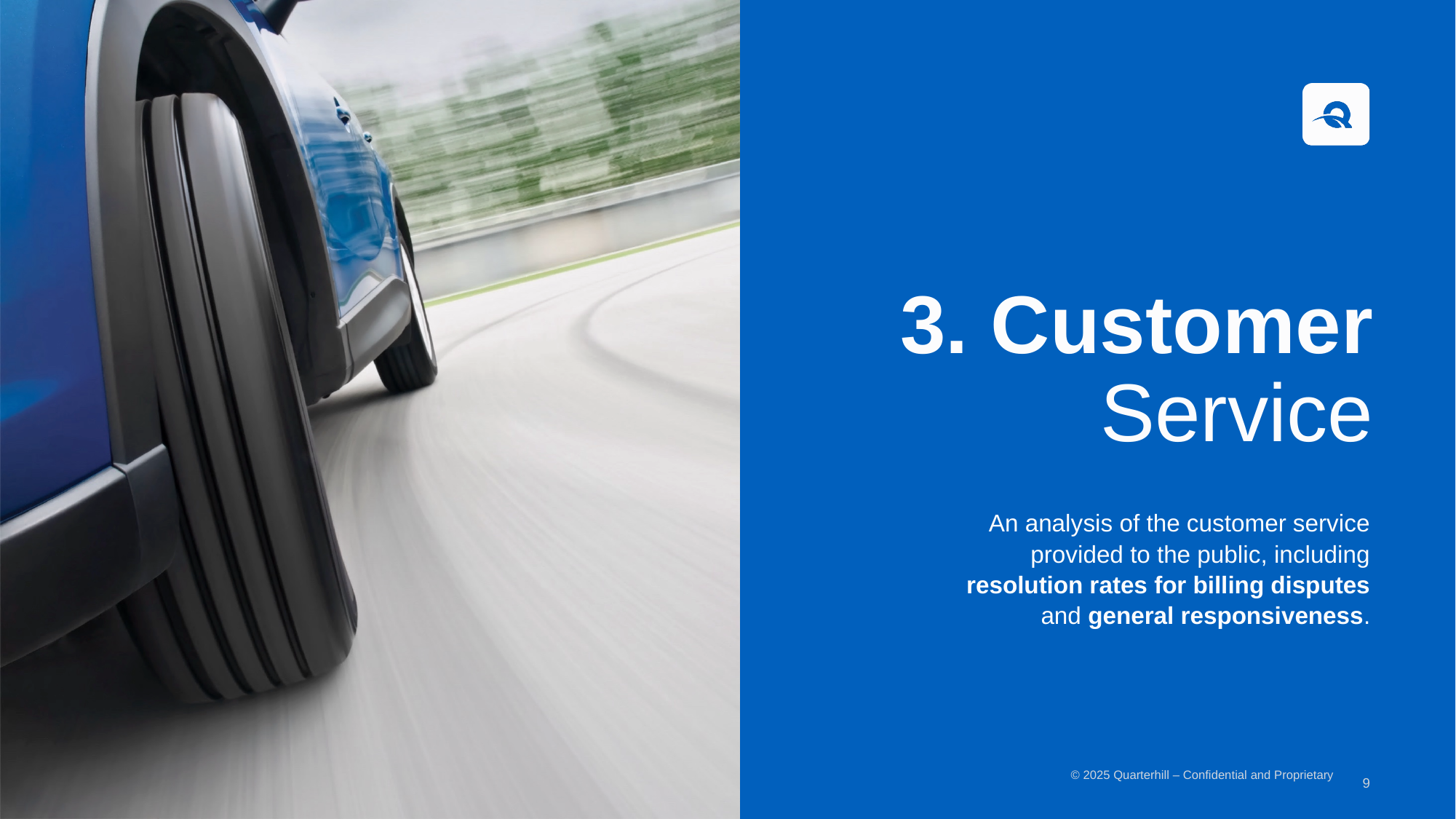

# 3. Customer Service
An analysis of the customer service provided to the public, including resolution rates for billing disputes and general responsiveness.
9